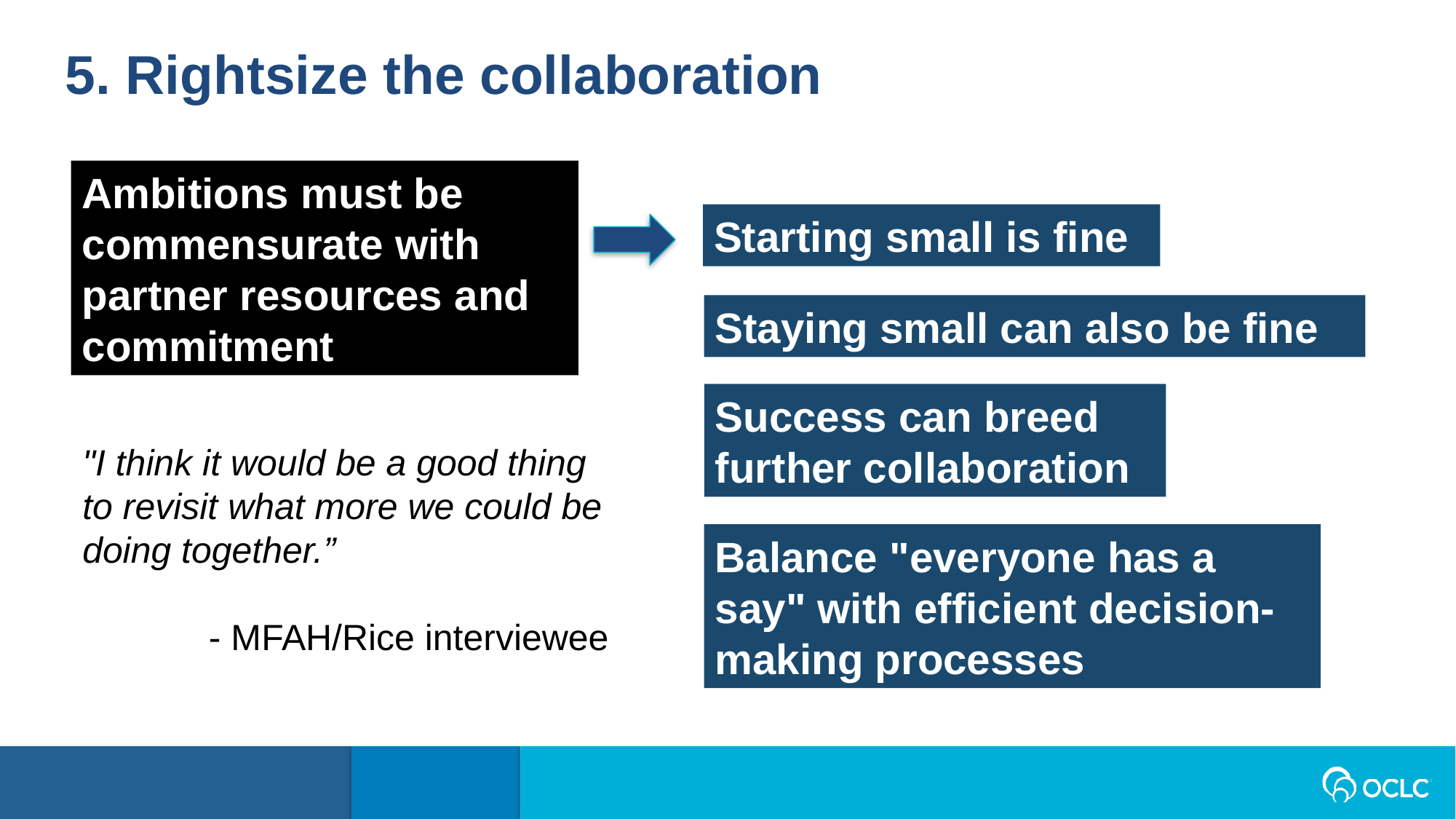

5. Rightsize the collaboration
Ambitions must be commensurate with partner resources and commitment
Starting small is fine

Staying small can also be fine
Success can breed further collaboration
"I think it would be a good thing to revisit what more we could be doing together.”

- MFAH/Rice interviewee
Balance "everyone has a say" with efficient decision-making processes